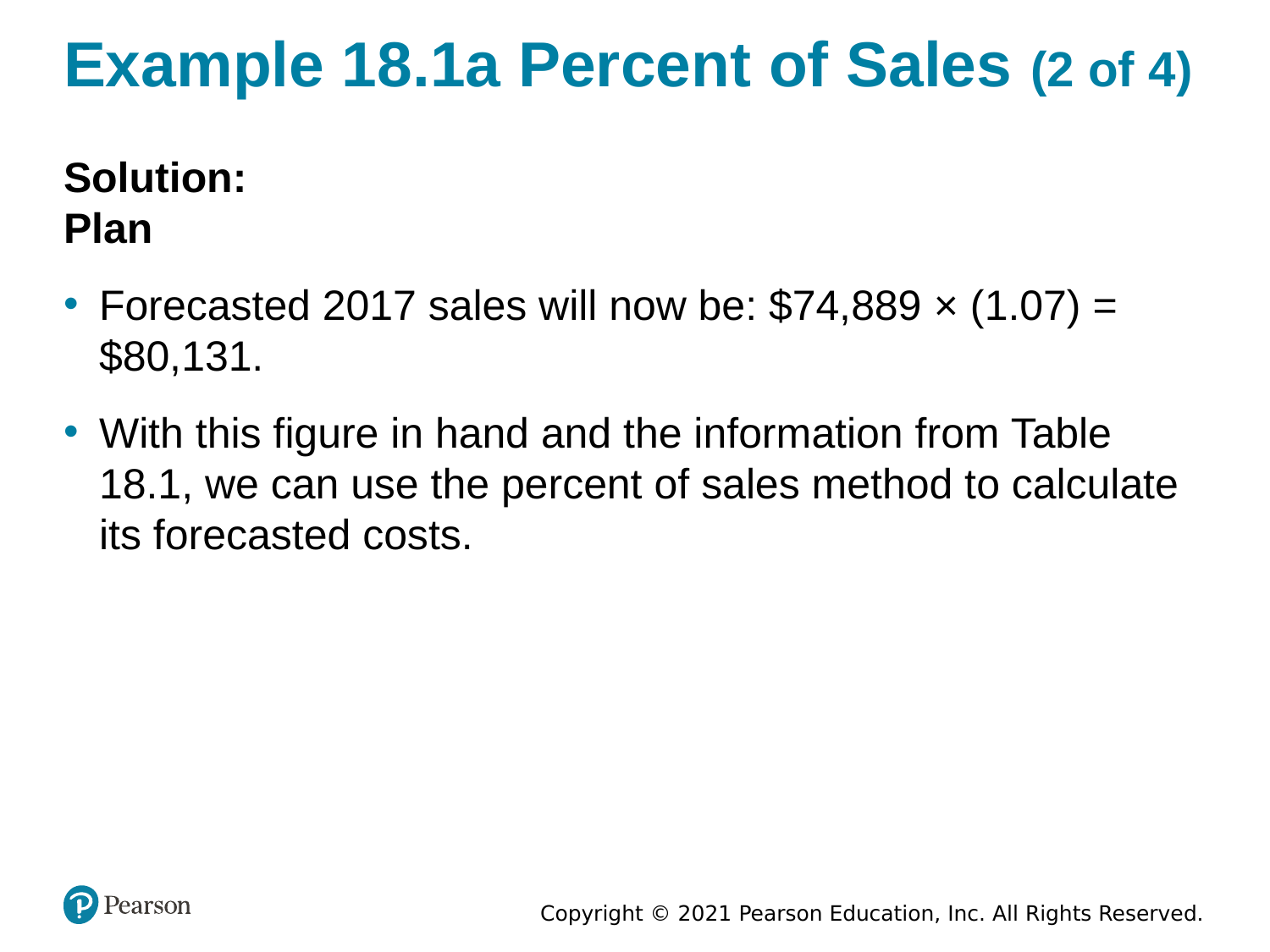

# Example 18.1a Percent of Sales (2 of 4)
Solution:
Plan
Forecasted 2017 sales will now be: $74,889 × (1.07) = $80,131.
With this figure in hand and the information from Table 18.1, we can use the percent of sales method to calculate its forecasted costs.